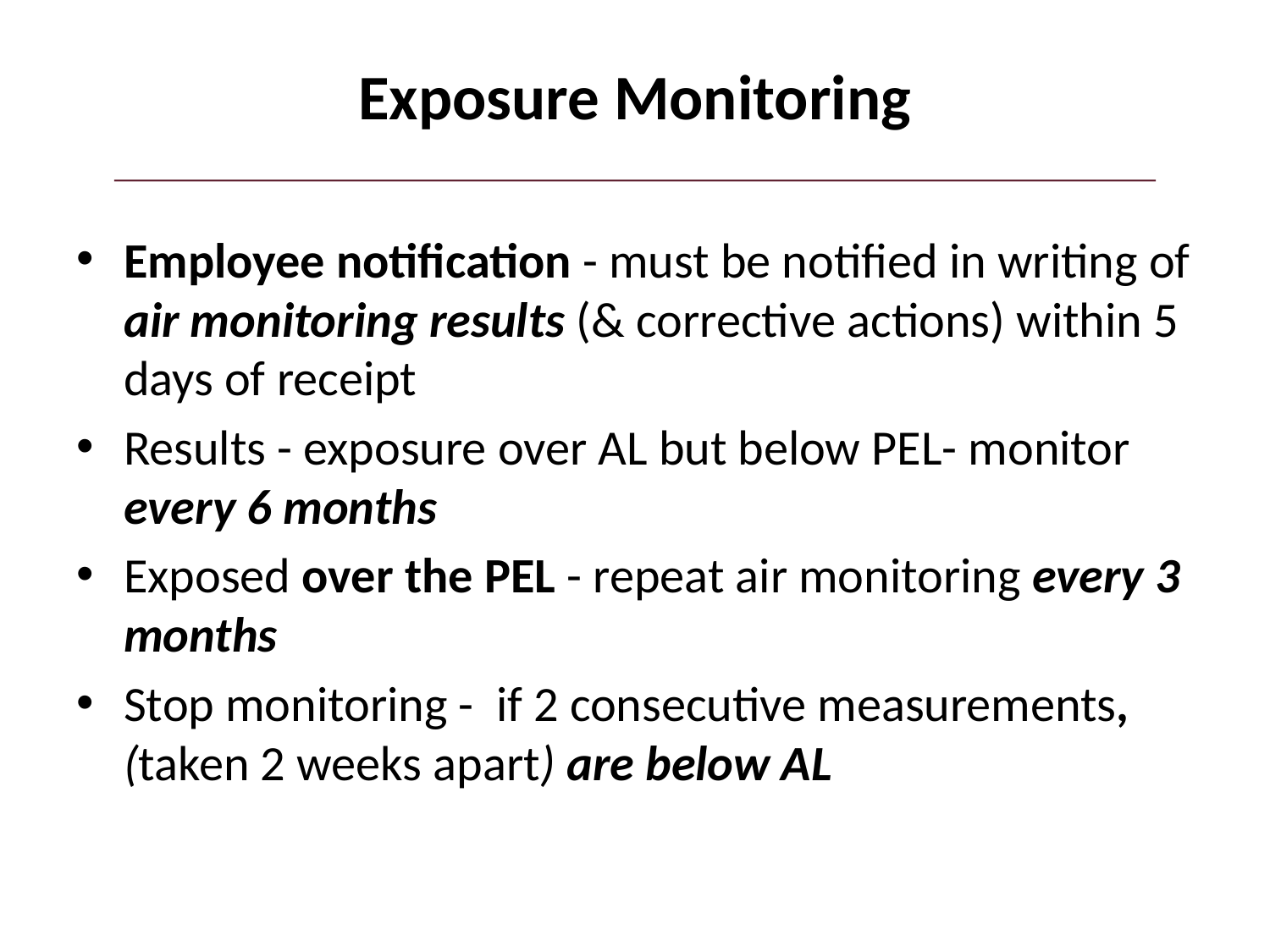

# Exposure Monitoring

Employee notification - must be notified in writing of air monitoring results (& corrective actions) within 5 days of receipt
Results - exposure over AL but below PEL- monitor every 6 months
Exposed over the PEL - repeat air monitoring every 3 months
Stop monitoring -  if 2 consecutive measurements, (taken 2 weeks apart) are below AL